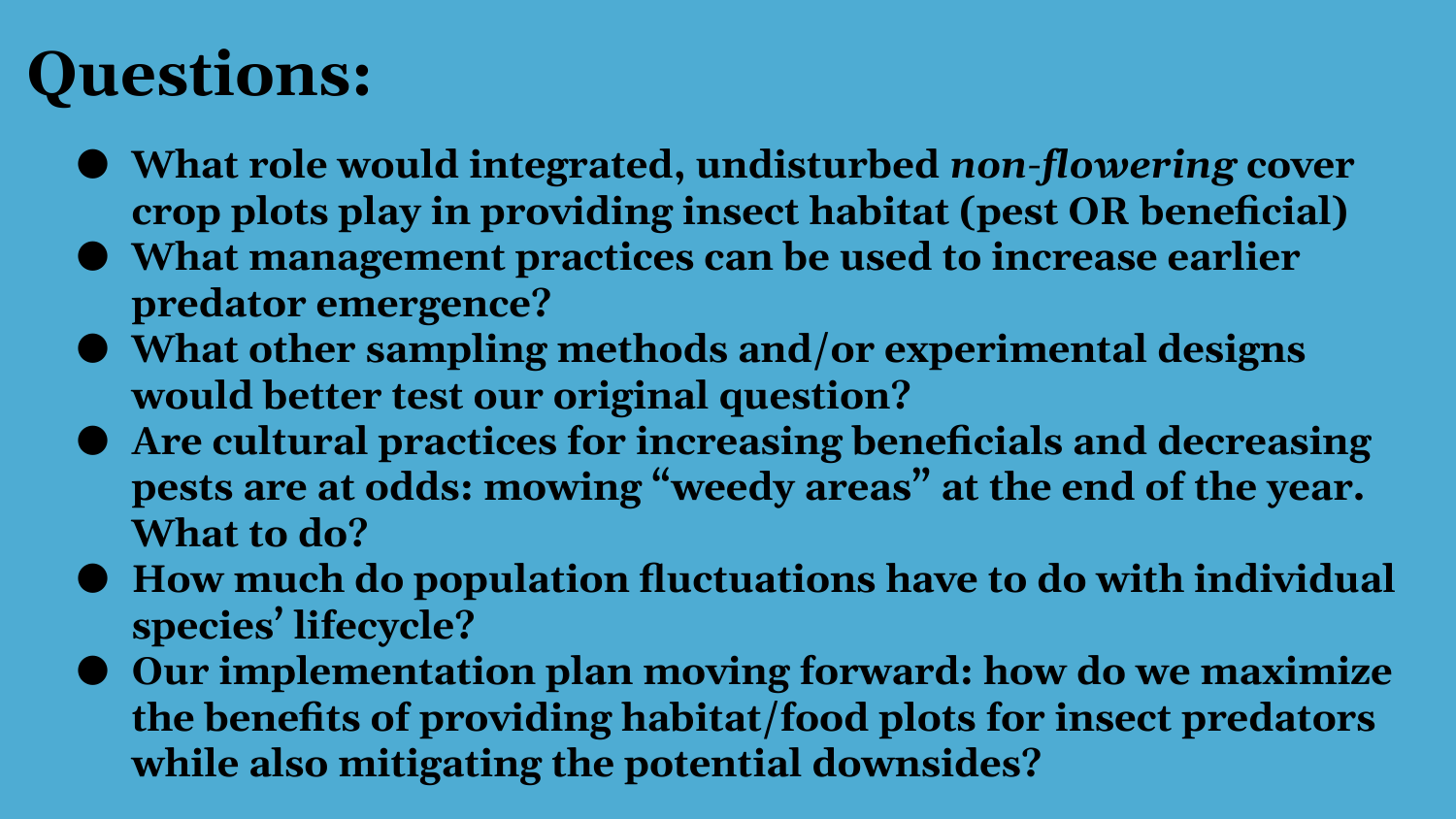

Questions:
What role would integrated, undisturbed non-flowering cover crop plots play in providing insect habitat (pest OR beneficial)
What management practices can be used to increase earlier predator emergence?
What other sampling methods and/or experimental designs would better test our original question?
Are cultural practices for increasing beneficials and decreasing pests are at odds: mowing “weedy areas” at the end of the year. What to do?
How much do population fluctuations have to do with individual species’ lifecycle?
Our implementation plan moving forward: how do we maximize the benefits of providing habitat/food plots for insect predators while also mitigating the potential downsides?